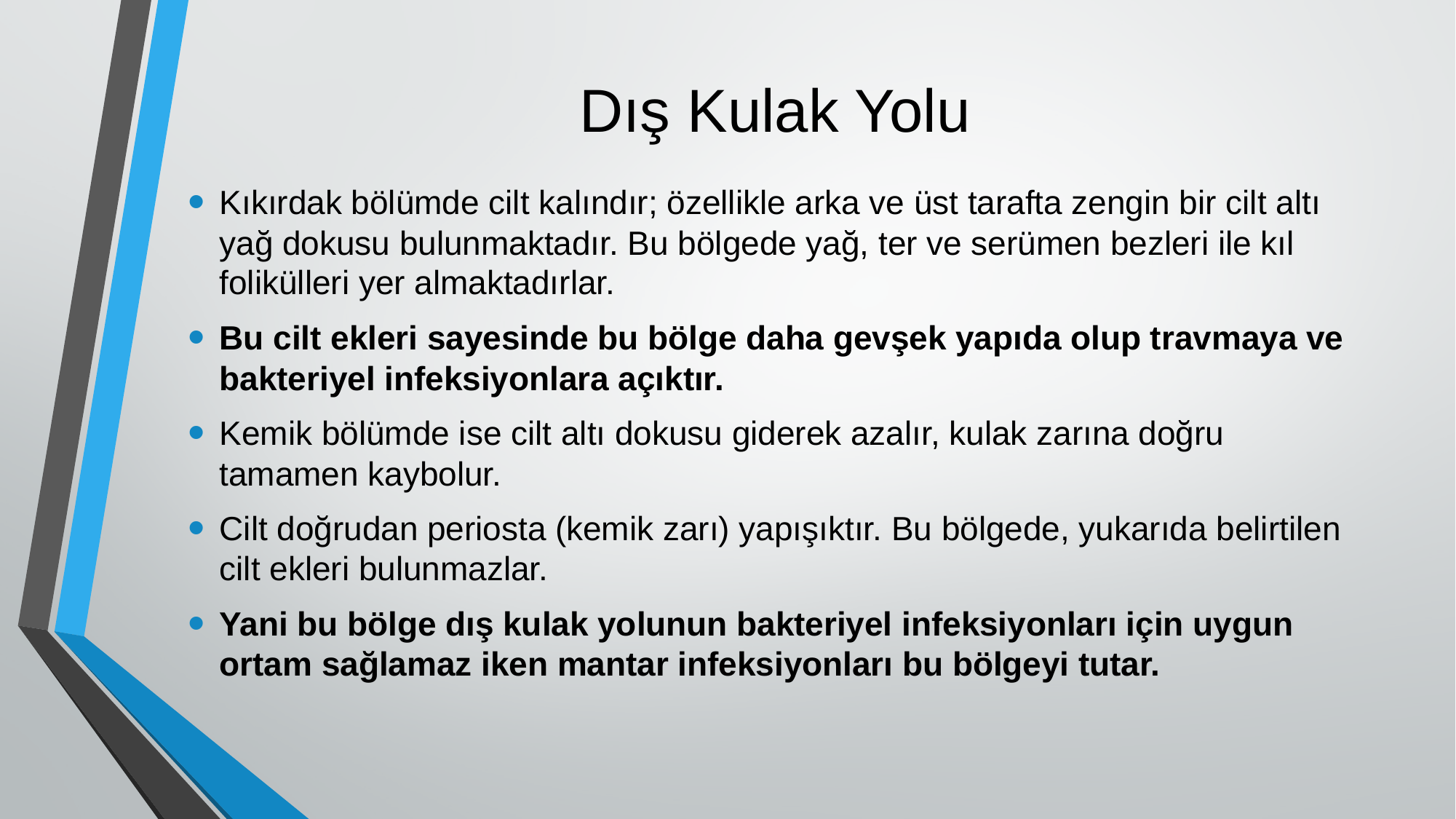

# Dış Kulak Yolu
Kıkırdak bölümde cilt kalındır; özellikle arka ve üst tarafta zengin bir cilt altı yağ dokusu bulunmaktadır. Bu bölgede yağ, ter ve serümen bezleri ile kıl folikülleri yer almaktadırlar.
Bu cilt ekleri sayesinde bu bölge daha gevşek yapıda olup travmaya ve bakteriyel infeksiyonlara açıktır.
Kemik bölümde ise cilt altı dokusu giderek azalır, kulak zarına doğru tamamen kaybolur.
Cilt doğrudan periosta (kemik zarı) yapışıktır. Bu bölgede, yukarıda belirtilen cilt ekleri bulunmazlar.
Yani bu bölge dış kulak yolunun bakteriyel infeksiyonları için uygun ortam sağlamaz iken mantar infeksiyonları bu bölgeyi tutar.